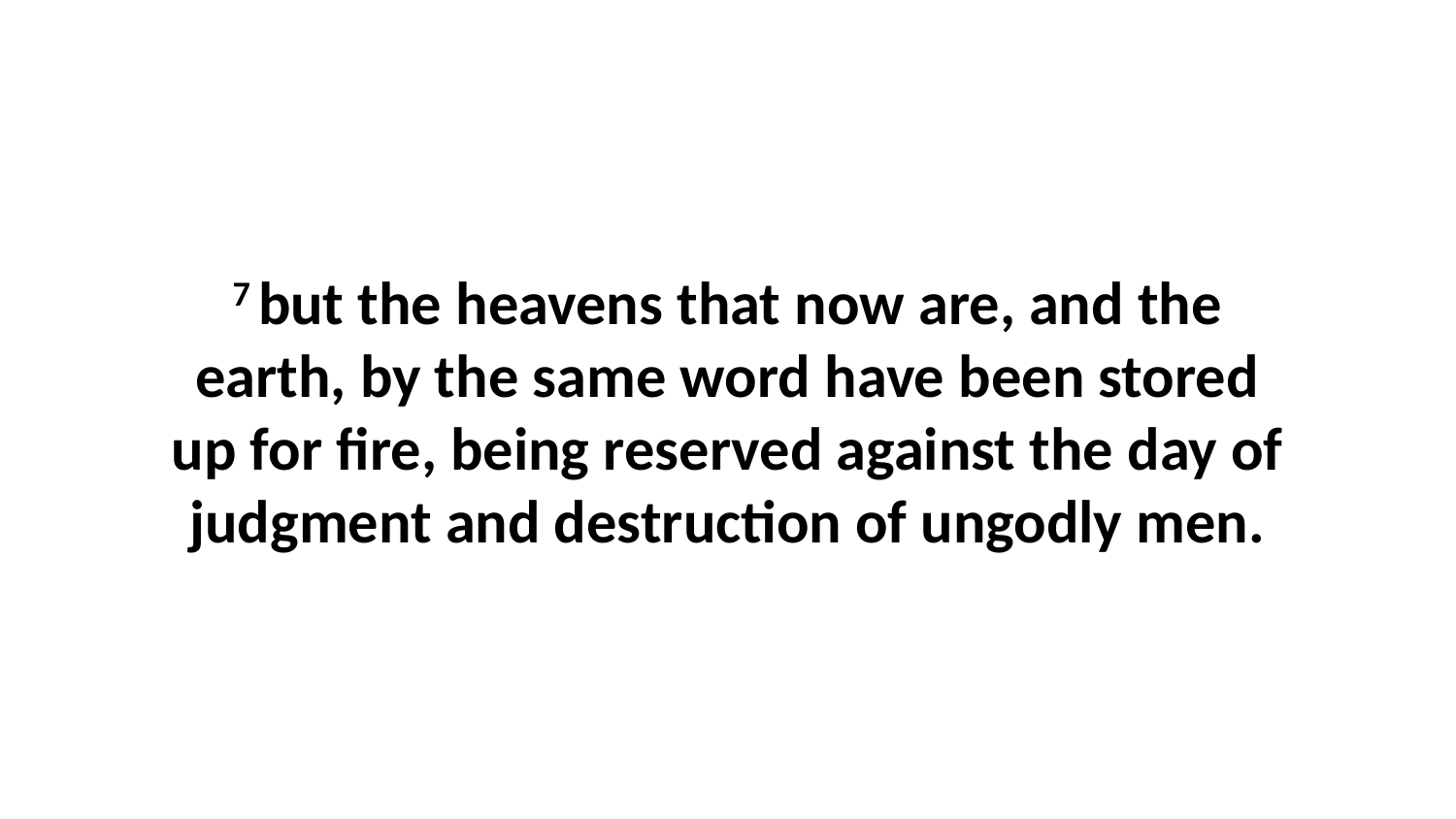

7 but the heavens that now are, and the earth, by the same word have been stored up for fire, being reserved against the day of judgment and destruction of ungodly men.